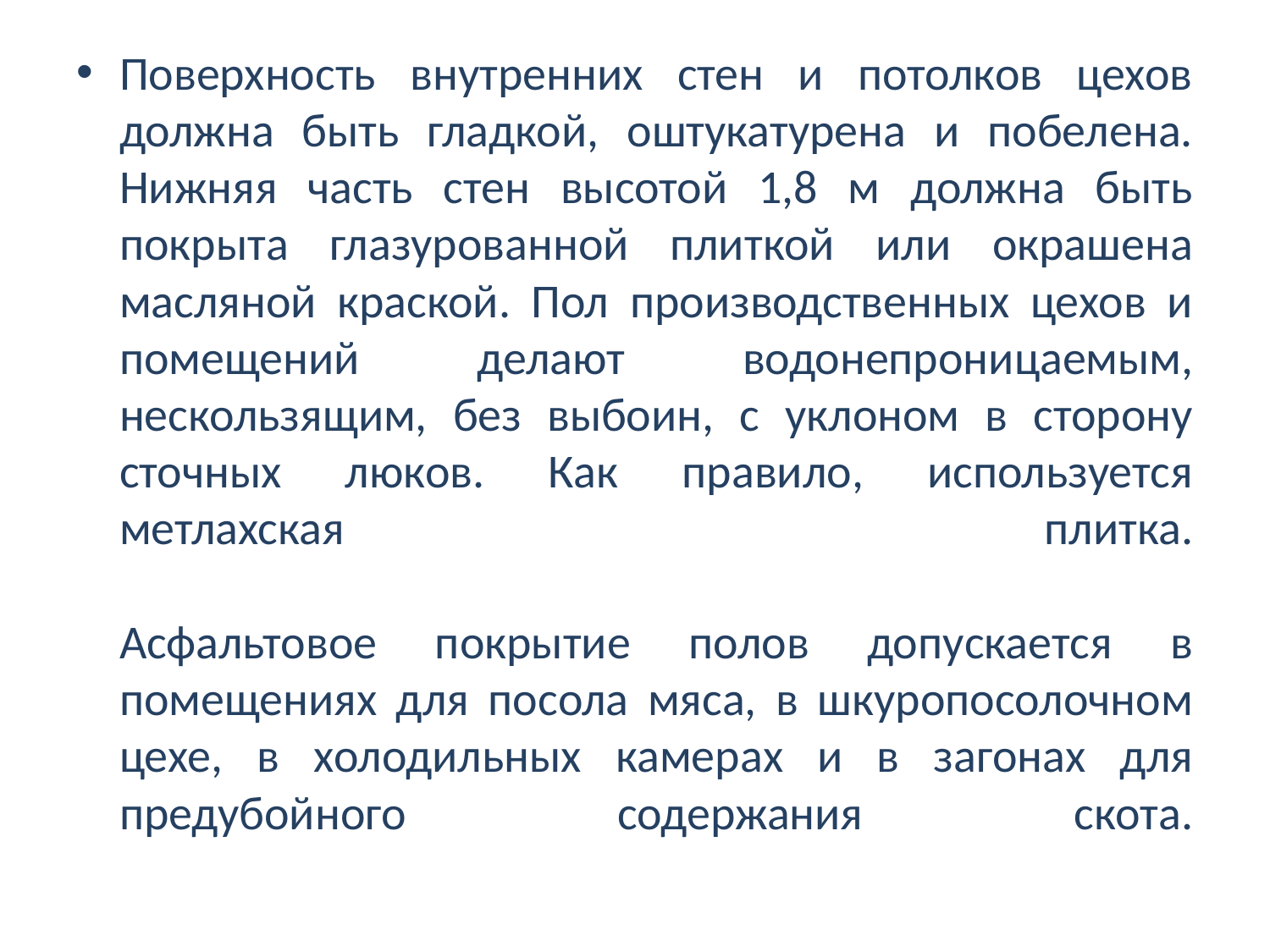

Поверхность внутренних стен и потолков цехов должна быть гладкой, оштукатурена и побелена. Нижняя часть стен высотой 1,8 м должна быть покрыта глазурованной плиткой или окрашена масляной краской. Пол производственных цехов и помещений делают водонепроницаемым, нескользящим, без выбоин, с уклоном в сторону сточных люков. Как правило, используется метлахская плитка.
Асфальтовое покрытие полов допускается в помещениях для посола мяса, в шкуропосолочном цехе, в холодильных камерах и в загонах для предубойного содержания скота.